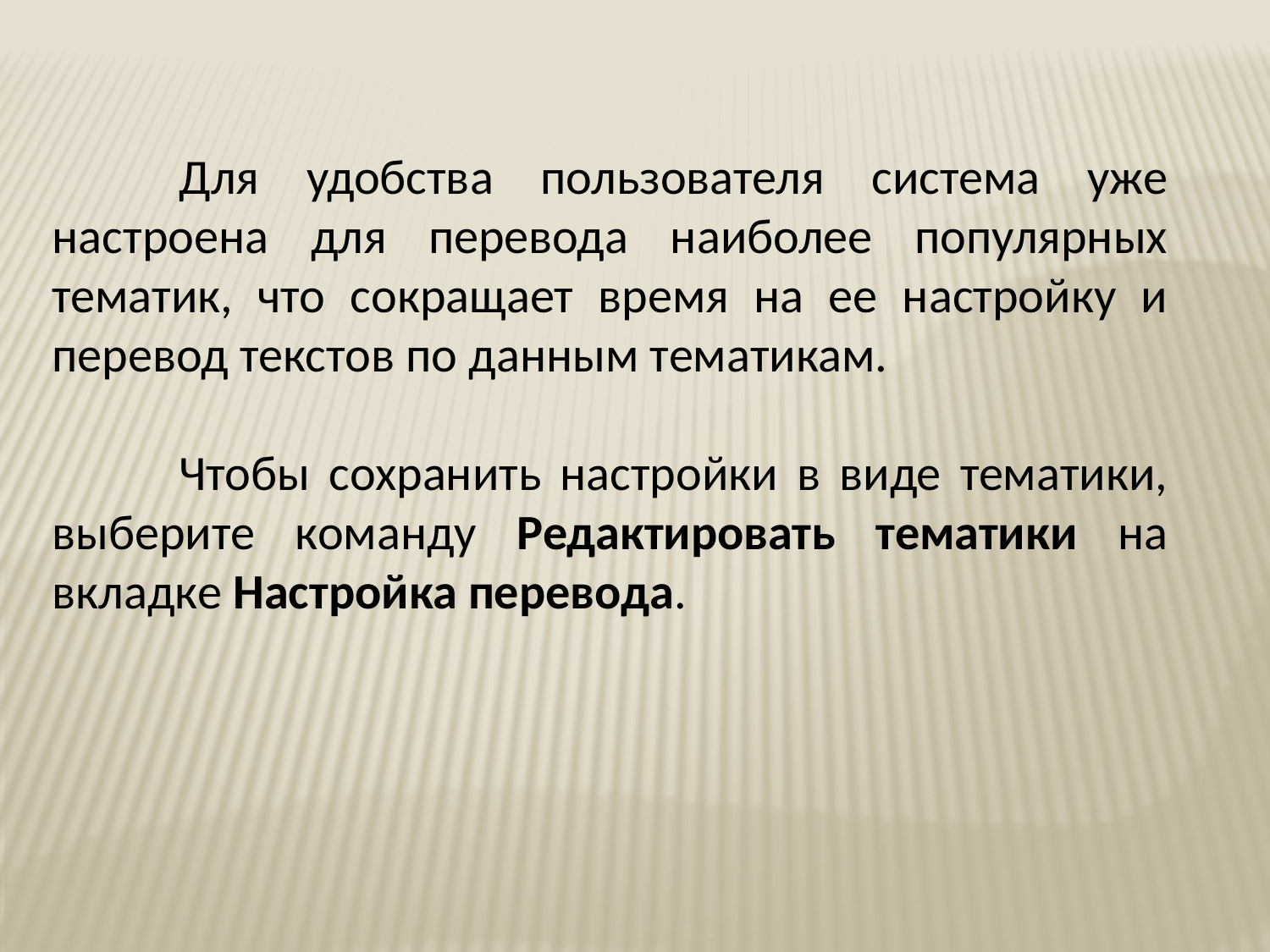

Для удобства пользователя система уже настроена для перевода наиболее популярных тематик, что сокращает время на ее настройку и перевод текстов по данным тематикам.

	Чтобы сохранить настройки в виде тематики, выберите команду Редактировать тематики на вкладке Настройка перевода.